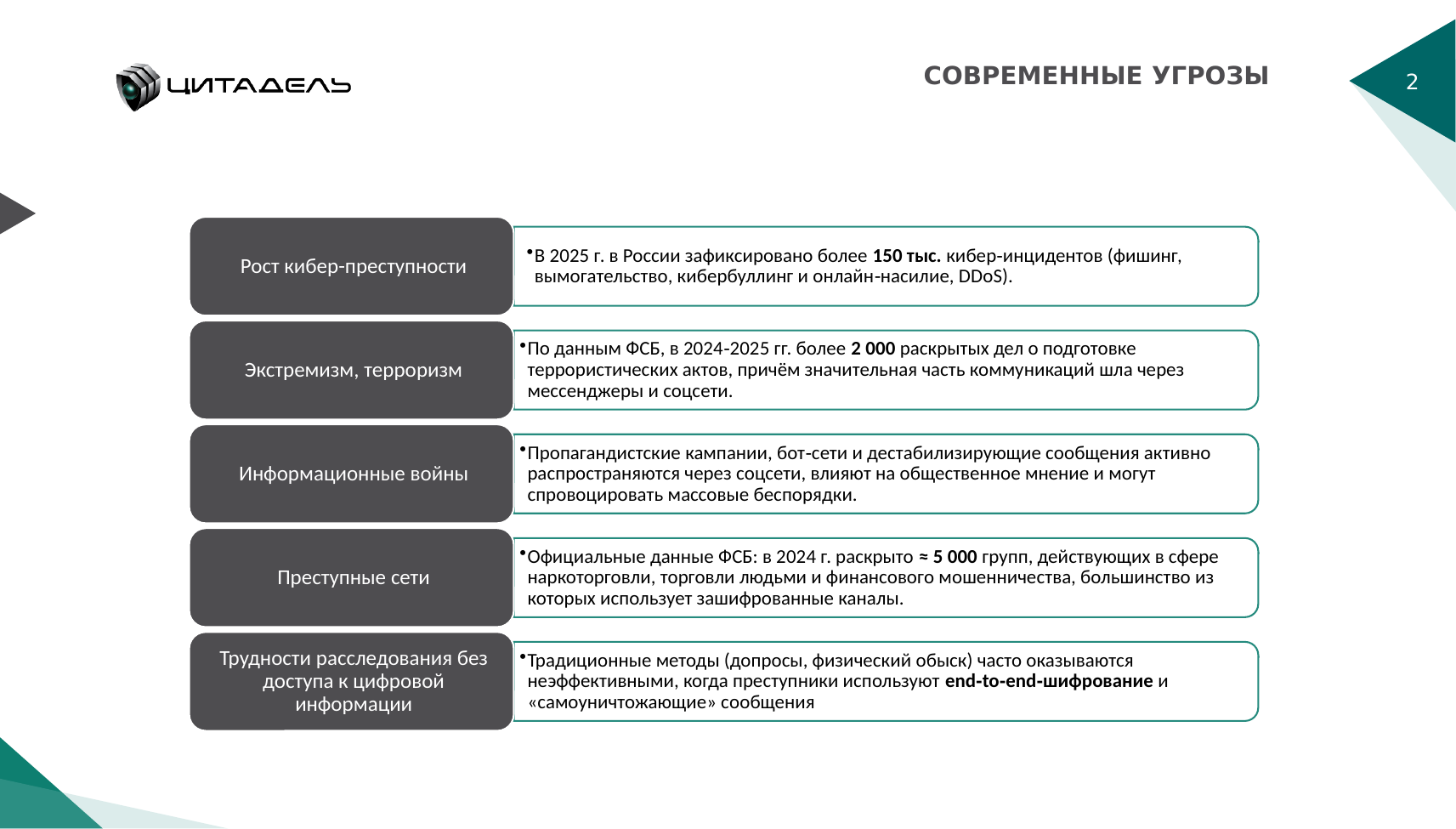

СОВРЕМЕННЫЕ УГРОЗЫ
В 2025 г. в России зафиксировано более 150 тыс. кибер‑инцидентов (фишинг, вымогательство, кибербуллинг и онлайн‑насилие, DDoS).
Рост кибер-преступности
По данным ФСБ, в 2024‑2025 гг. более 2 000 раскрытых дел о подготовке террористических актов, причём значительная часть коммуникаций шла через мессенджеры и соцсети.
Экстремизм, терроризм
Пропагандистские кампании, бот‑сети и дестабилизирующие сообщения активно распространяются через соцсети, влияют на общественное мнение и могут спровоцировать массовые беспорядки.
Информационные войны
Официальные данные ФСБ: в 2024 г. раскрыто ≈ 5 000 групп, действующих в сфере наркоторговли, торговли людьми и финансового мошенничества, большинство из которых использует зашифрованные каналы.
Преступные сети
Традиционные методы (допросы, физический обыск) часто оказываются неэффективными, когда преступники используют end‑to‑end‑шифрование и «самоуничтожающие» сообщения
Трудности расследования без доступа к цифровой информации